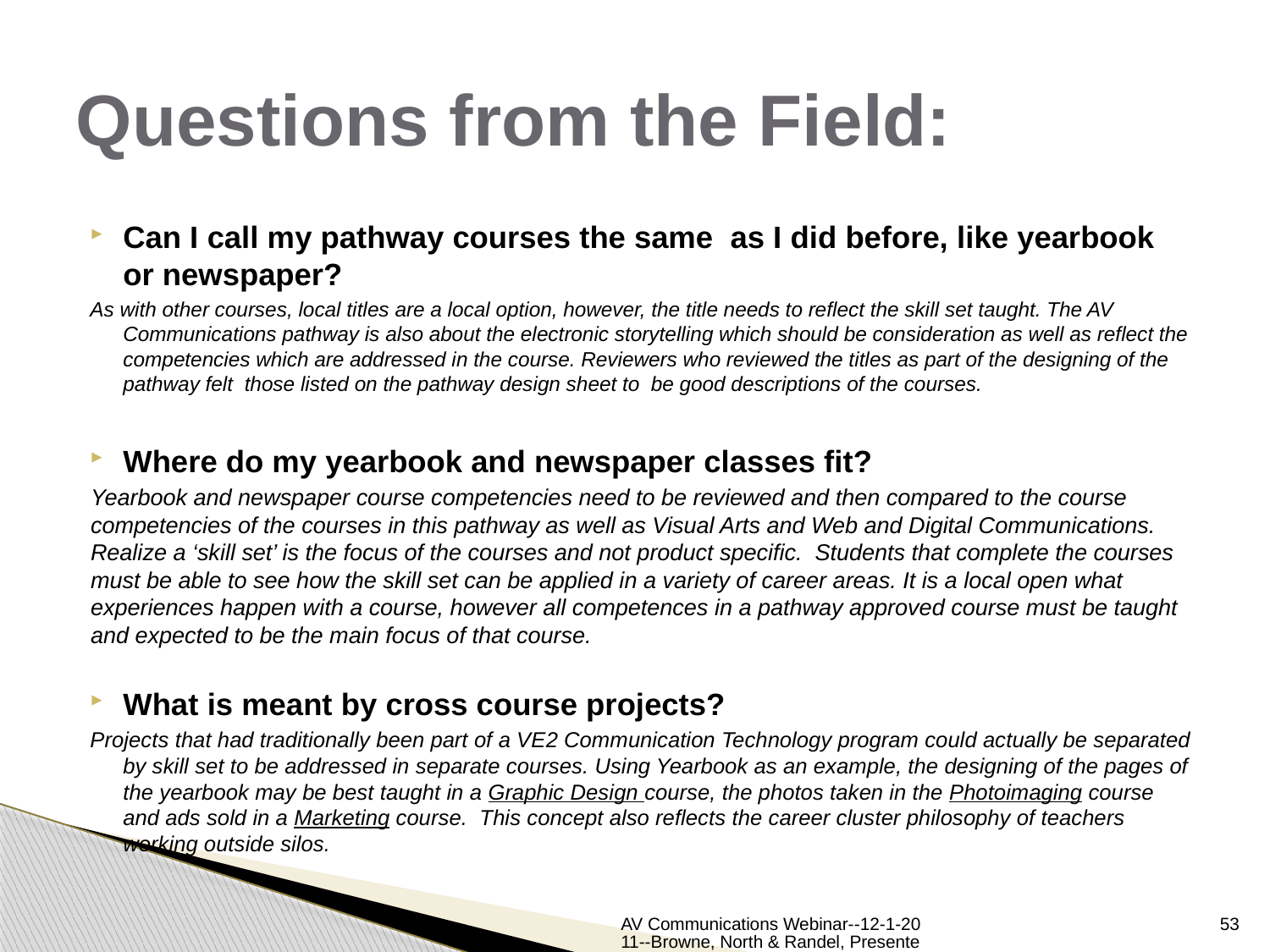

# Questions from the Field:
Can I call my pathway courses the same  as I did before, like yearbook or newspaper?
As with other courses, local titles are a local option, however, the title needs to reflect the skill set taught. The AV Communications pathway is also about the electronic storytelling which should be consideration as well as reflect the competencies which are addressed in the course. Reviewers who reviewed the titles as part of the designing of the pathway felt  those listed on the pathway design sheet to  be good descriptions of the courses.

Where do my yearbook and newspaper classes fit?
Yearbook and newspaper course competencies need to be reviewed and then compared to the course competencies of the courses in this pathway as well as Visual Arts and Web and Digital Communications. Realize a ‘skill set’ is the focus of the courses and not product specific.  Students that complete the courses must be able to see how the skill set can be applied in a variety of career areas. It is a local open what experiences happen with a course, however all competences in a pathway approved course must be taught and expected to be the main focus of that course.

What is meant by cross course projects?
Projects that had traditionally been part of a VE2 Communication Technology program could actually be separated by skill set to be addressed in separate courses. Using Yearbook as an example, the designing of the pages of the yearbook may be best taught in a Graphic Design course, the photos taken in the Photoimaging course and ads sold in a Marketing course.  This concept also reflects the career cluster philosophy of teachers working outside silos.

AV Communications Webinar--12-1-2011--Browne, North & Randel, Presenters

53